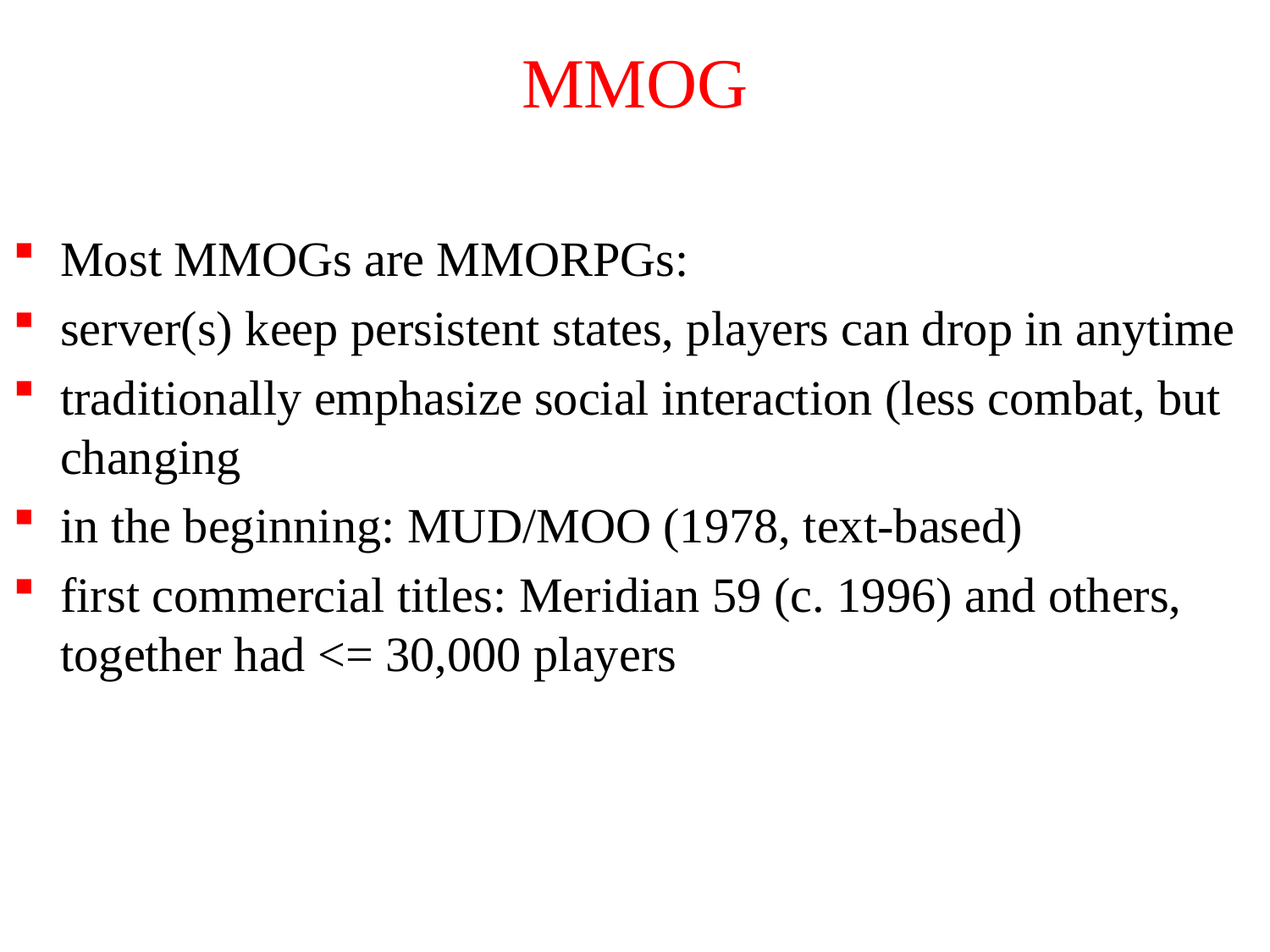

# MMOG
Most MMOGs are MMORPGs:
server(s) keep persistent states, players can drop in anytime
traditionally emphasize social interaction (less combat, but changing
in the beginning: MUD/MOO (1978, text-based)
first commercial titles: Meridian 59 (c. 1996) and others, together had <= 30,000 players